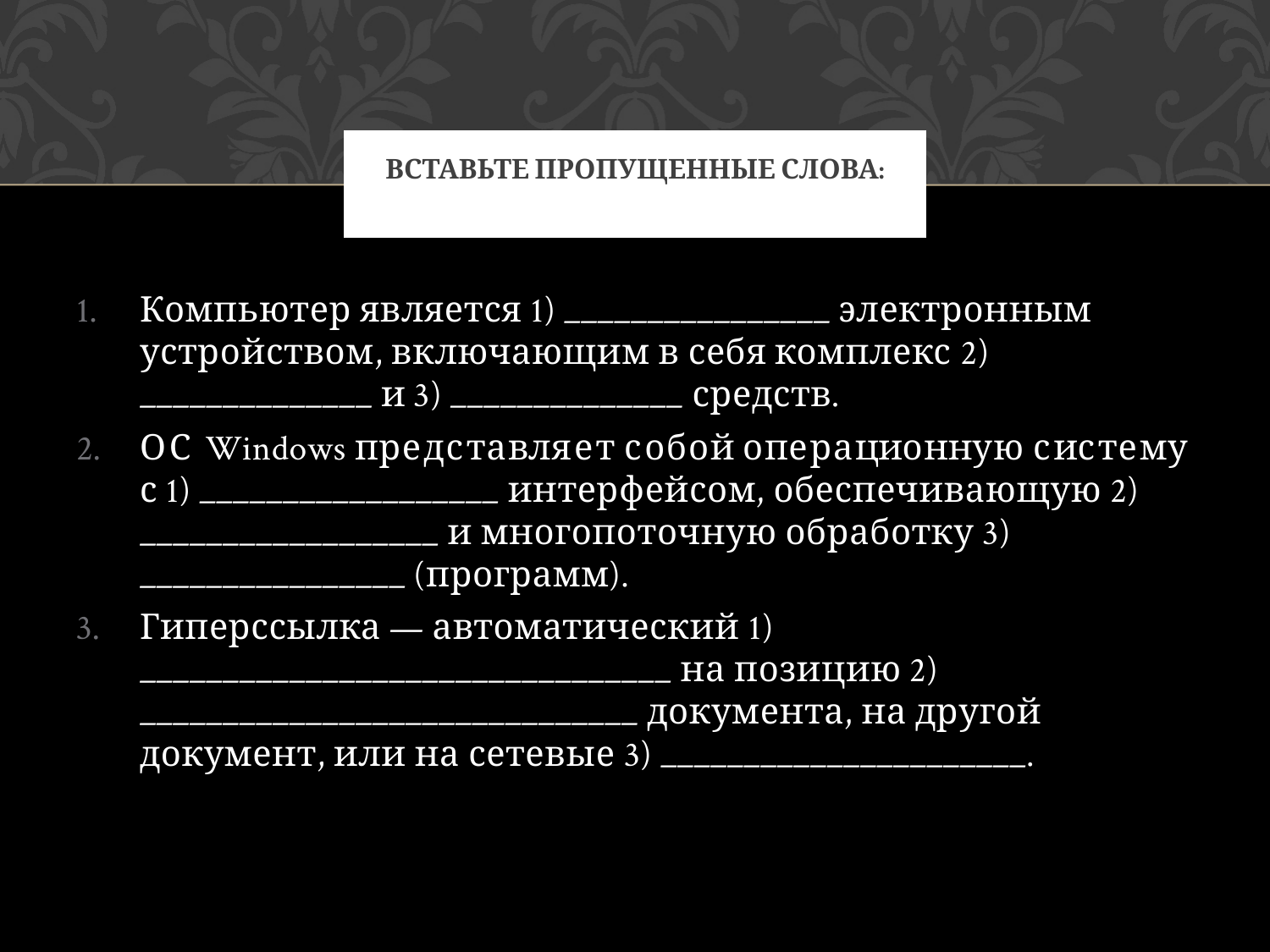

# Вставьте пропущенные слова:
Компьютер является 1) ________________ электронным устройством, включающим в себя комплекс 2) ______________ и 3) ______________ средств.
ОС Windows представляет собой операционную систему с 1) __________________ интерфейсом, обеспечивающую 2) __________________ и многопоточную обработку 3) ________________ (программ).
Гиперссылка — автоматический 1) ________________________________ на позицию 2) ______________________________ документа, на другой документ, или на сетевые 3) ______________________.